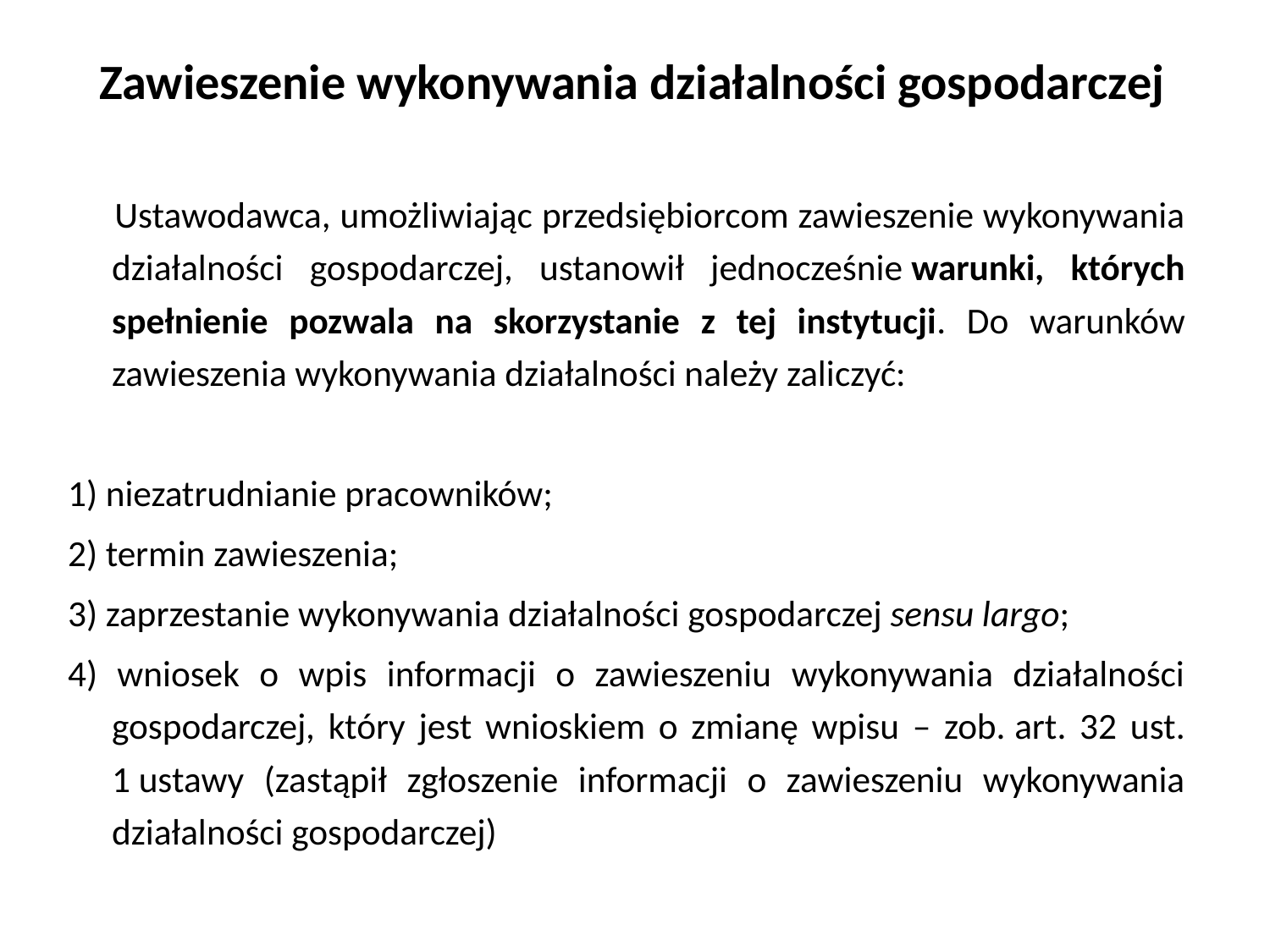

# Zawieszenie wykonywania działalności gospodarczej
     Ustawodawca, umożliwiając przedsiębiorcom zawieszenie wykonywania działalności gospodarczej, ustanowił jednocześnie warunki, których spełnienie pozwala na skorzystanie z tej instytucji. Do warunków zawieszenia wykonywania działalności należy zaliczyć:

1) niezatrudnianie pracowników;
2) termin zawieszenia;
3) zaprzestanie wykonywania działalności gospodarczej sensu largo;
4) wniosek o wpis informacji o zawieszeniu wykonywania działalności gospodarczej, który jest wnioskiem o zmianę wpisu – zob. art. 32 ust. 1 ustawy (zastąpił zgłoszenie informacji o zawieszeniu wykonywania działalności gospodarczej)